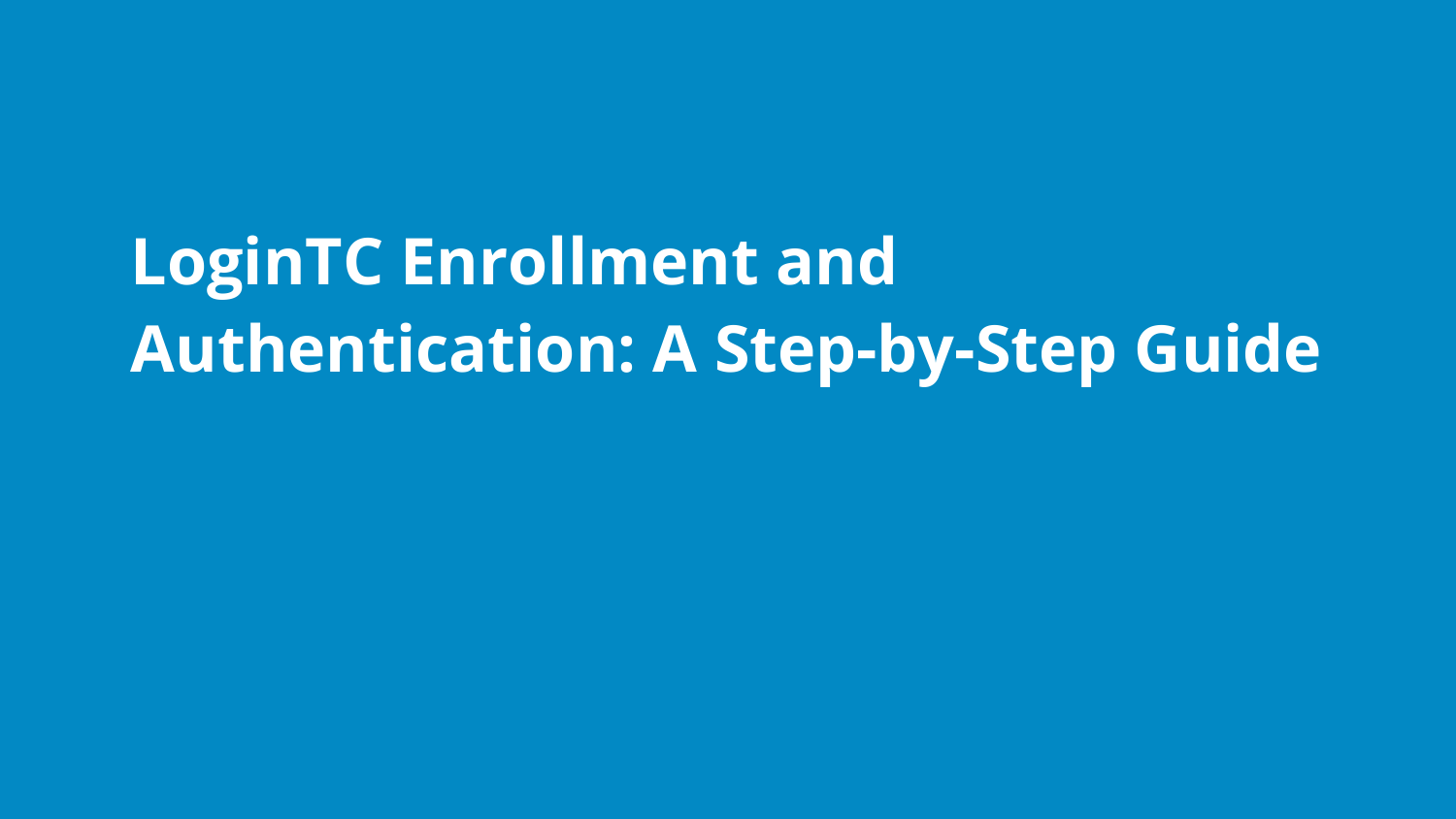

# LoginTC Enrollment and Authentication: A Step-by-Step Guide